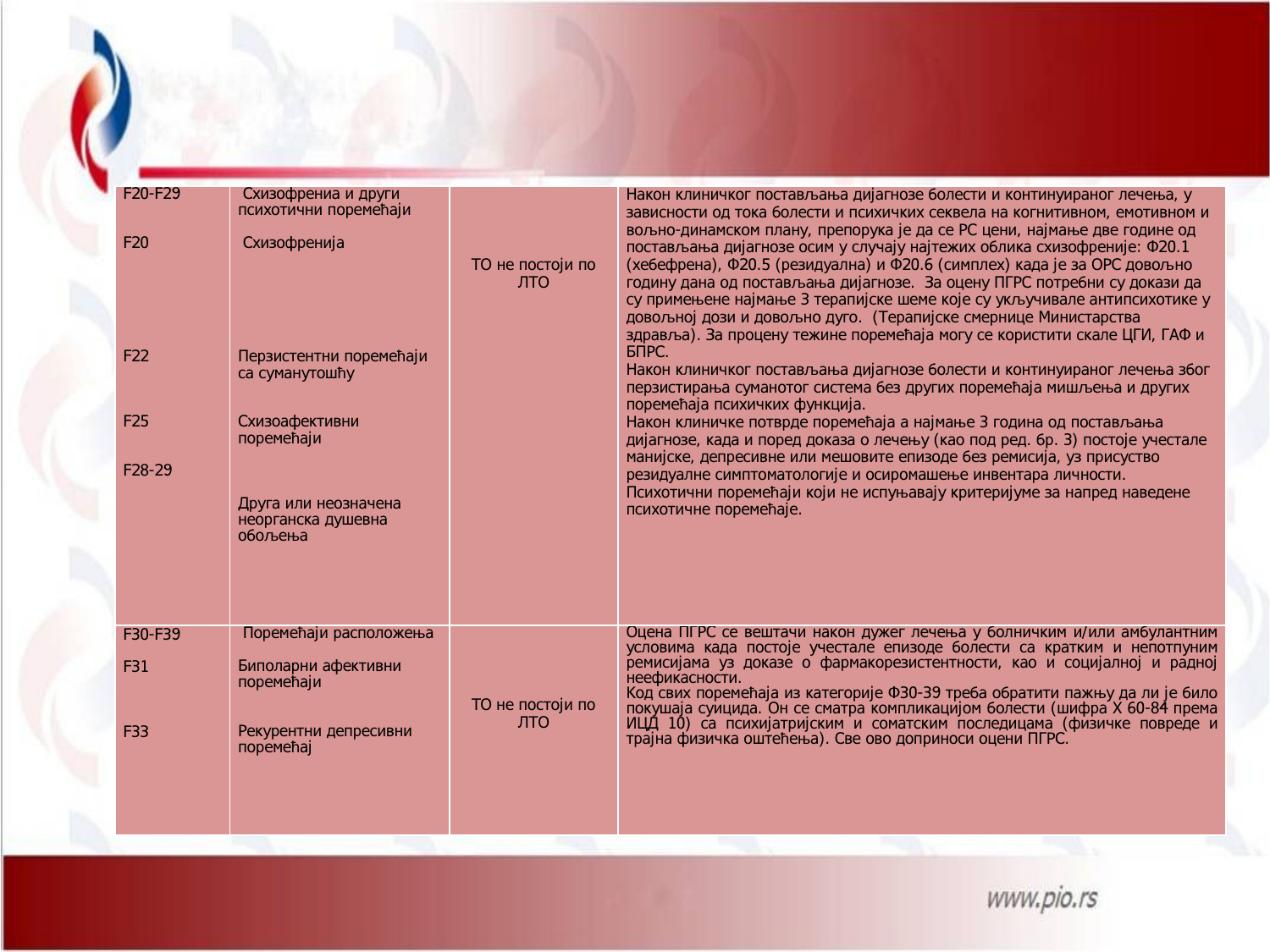

| F20-F29     F20             F22       F25     F28-29 | Схизофрениа и други психотични поремећаји Схизофренија Перзистентни поремећаји са суманутошћу Схизоафективни поремећаји Друга или неозначена неорганска душевна обољења | ТО не постоји по ЛТО | Након клиничког постављања дијагнозе болести и континуираног лечења, у зависности од тока болести и психичких секвела на когнитивном, емотивном и вољно-динамском плану, препорука је да се РС цени, најмање две године од постављања дијагнозе осим у случају најтежих облика схизофреније: Ф20.1 (хебефрена), Ф20.5 (резидуална) и Ф20.6 (симплеx) када је за ОРС довољно годину дана од постављања дијагнозе. За оцену ПГРС потребни су докази да су примењене најмање 3 терапијске шеме које су укључивале антипсихотике у довољној дози и довољно дуго. (Терапијске смернице Министарства здравља). За процену тежине поремећаја могу се користити скале ЦГИ, ГАФ и БПРС. Након клиничког постављања дијагнозе болести и континуираног лечења због перзистирања суманотог система без других поремећаја мишљења и других поремећаја психичких функција. Након клиничке потврде поремећаја а најмање 3 година од постављања дијагнозе, када и поред доказа о лечењу (као под ред. бр. 3) постоје учестале манијске, депресивне или мешовите епизоде без ремисија, уз присуство резидуалне симптоматологије и осиромашење инвентара личности. Психотични поремећаји који не испуњавају критеријуме за напред наведене психотичне поремећаје. |
| --- | --- | --- | --- |
| F30-F39   F31       F33 | Поремећаји расположења Биполарни афективни поремећаји Рекурентни депресивни поремећај | TO не постоји по ЛТО | Оцена ПГРС се вештачи након дужег лечења у болничким и/или амбулантним условима када постоје учестале епизоде болести са кратким и непотпуним ремисијама уз доказе о фармакорезистентности, као и социјалној и радној неефикасности. Код свих поремећаја из категорије Ф30-39 треба обратити пажњу да ли је било покушаја суицида. Он се сматра компликацијом болести (шифра X 60-84 према ИЦД 10) са психијатријским и соматским последицама (физичке повреде и трајна физичка оштећења). Све ово доприноси оцени ПГРС. |
#